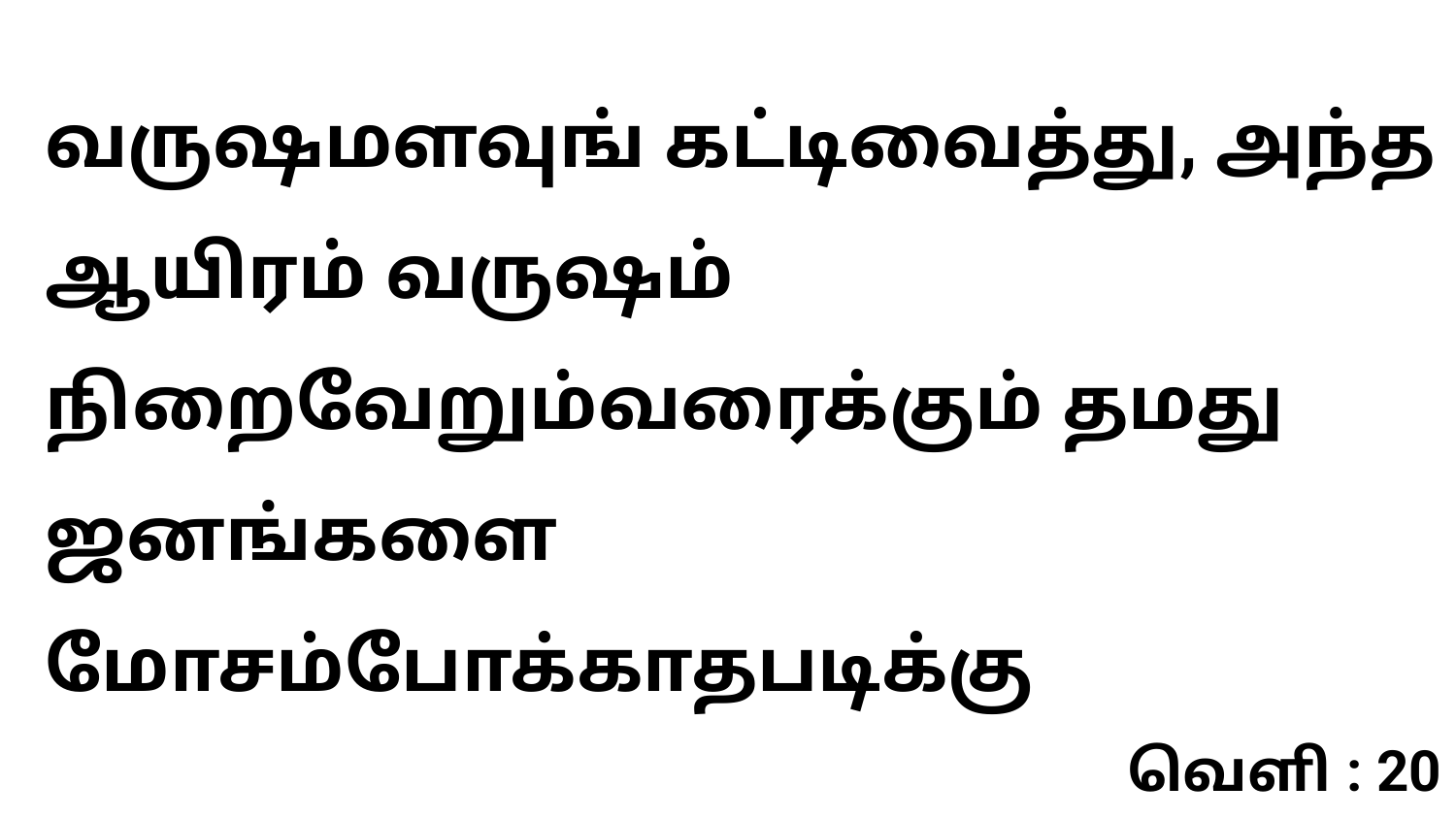

வருஷமளவுங் கட்டிவைத்து, அந்த ஆயிரம் வருஷம் நிறைவேறும்வரைக்கும் தமது ஜனங்களை மோசம்போக்காதபடிக்கு
வெளி : 20